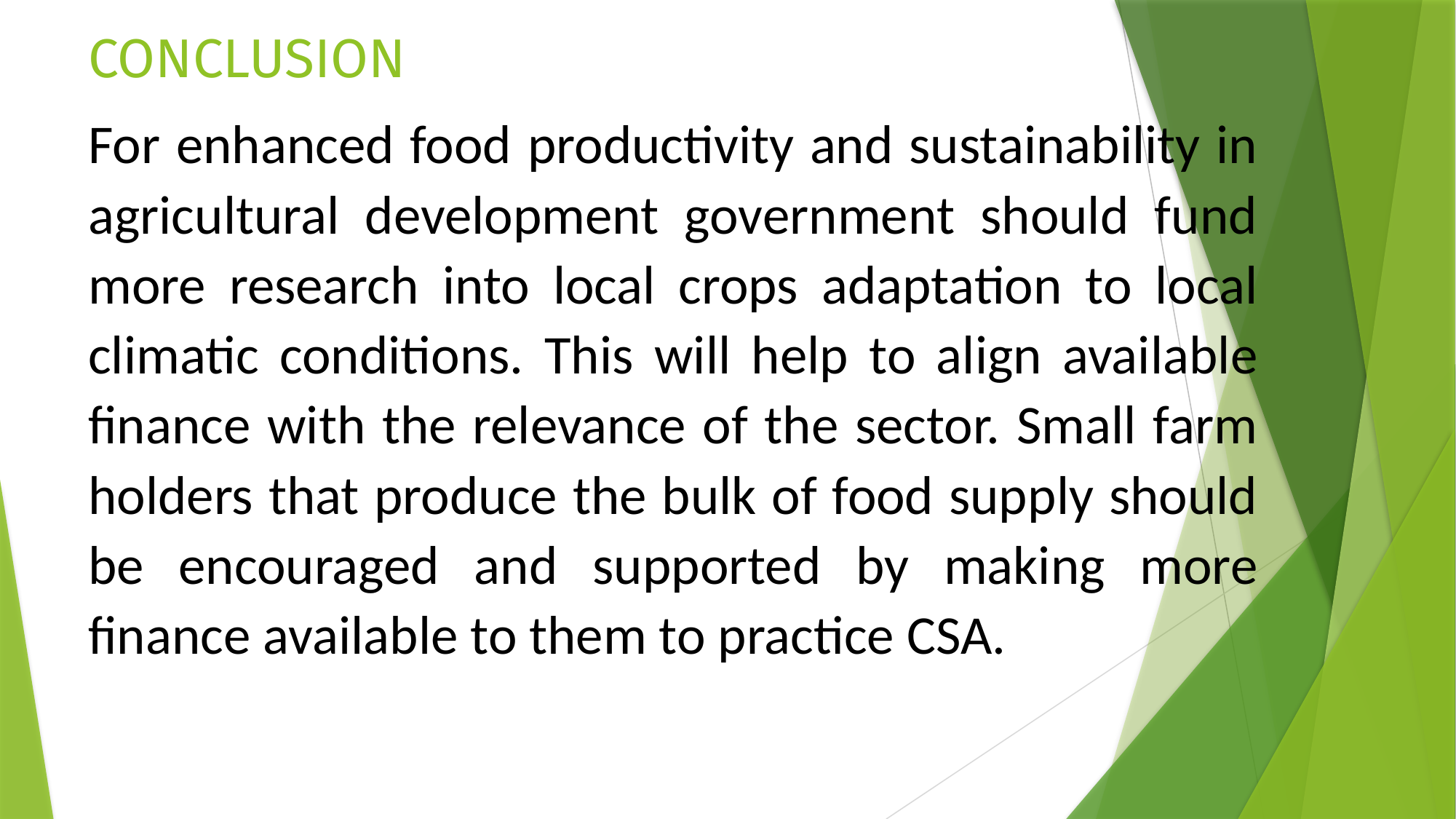

# CONCLUSION
For enhanced food productivity and sustainability in agricultural development government should fund more research into local crops adaptation to local climatic conditions. This will help to align available finance with the relevance of the sector. Small farm holders that produce the bulk of food supply should be encouraged and supported by making more finance available to them to practice CSA.